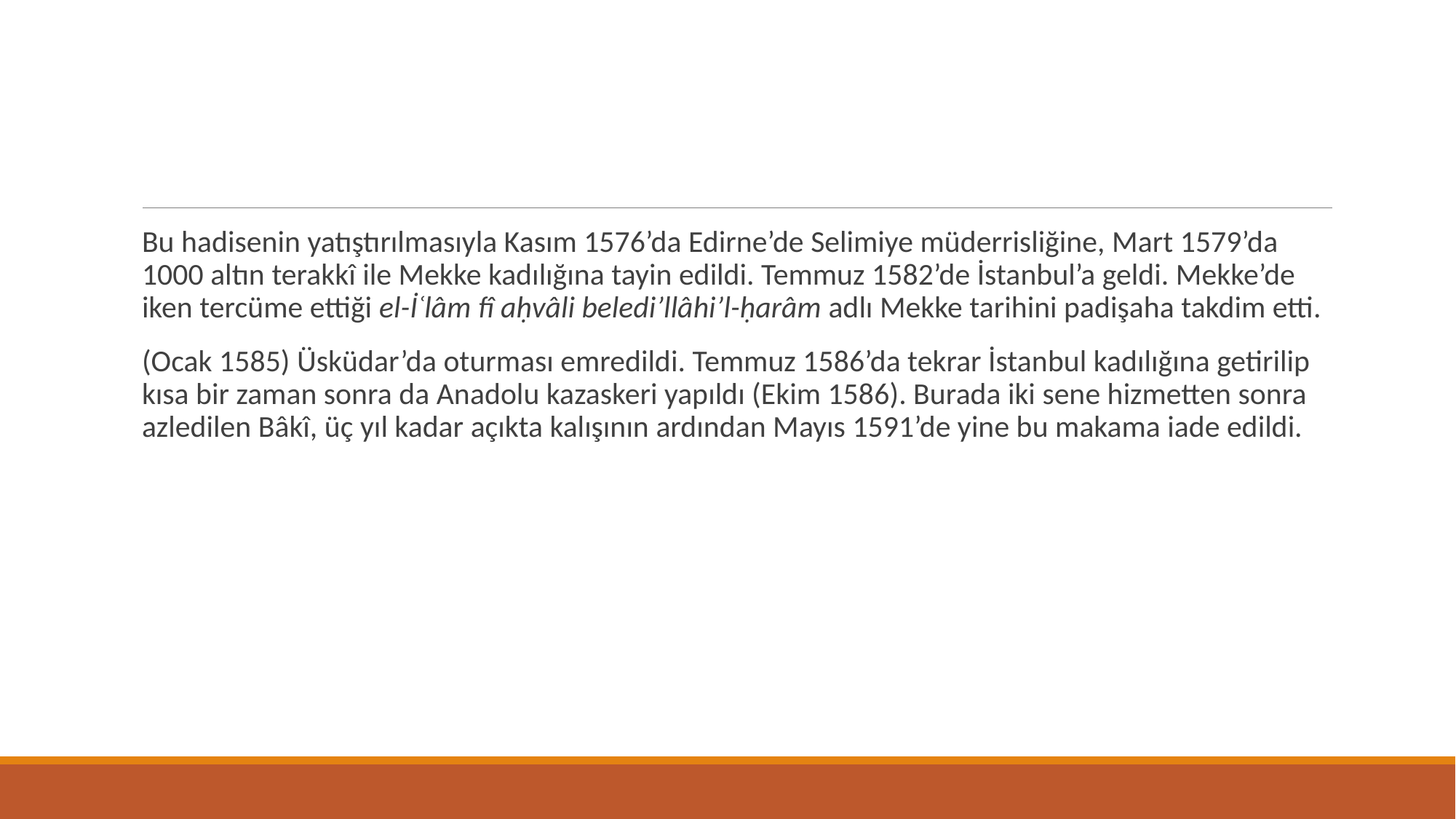

Bu hadisenin yatıştırılmasıyla Kasım 1576’da Edirne’de Selimiye müderrisliğine, Mart 1579’da 1000 altın terakkî ile Mekke kadılığına tayin edildi. Temmuz 1582’de İstanbul’a geldi. Mekke’de iken tercüme ettiği el-İʿlâm fî aḥvâli beledi’llâhi’l-ḥarâm adlı Mekke tarihini padişaha takdim etti.
(Ocak 1585) Üsküdar’da oturması emredildi. Temmuz 1586’da tekrar İstanbul kadılığına getirilip kısa bir zaman sonra da Anadolu kazaskeri yapıldı (Ekim 1586). Burada iki sene hizmetten sonra azledilen Bâkî, üç yıl kadar açıkta kalışının ardından Mayıs 1591’de yine bu makama iade edildi.